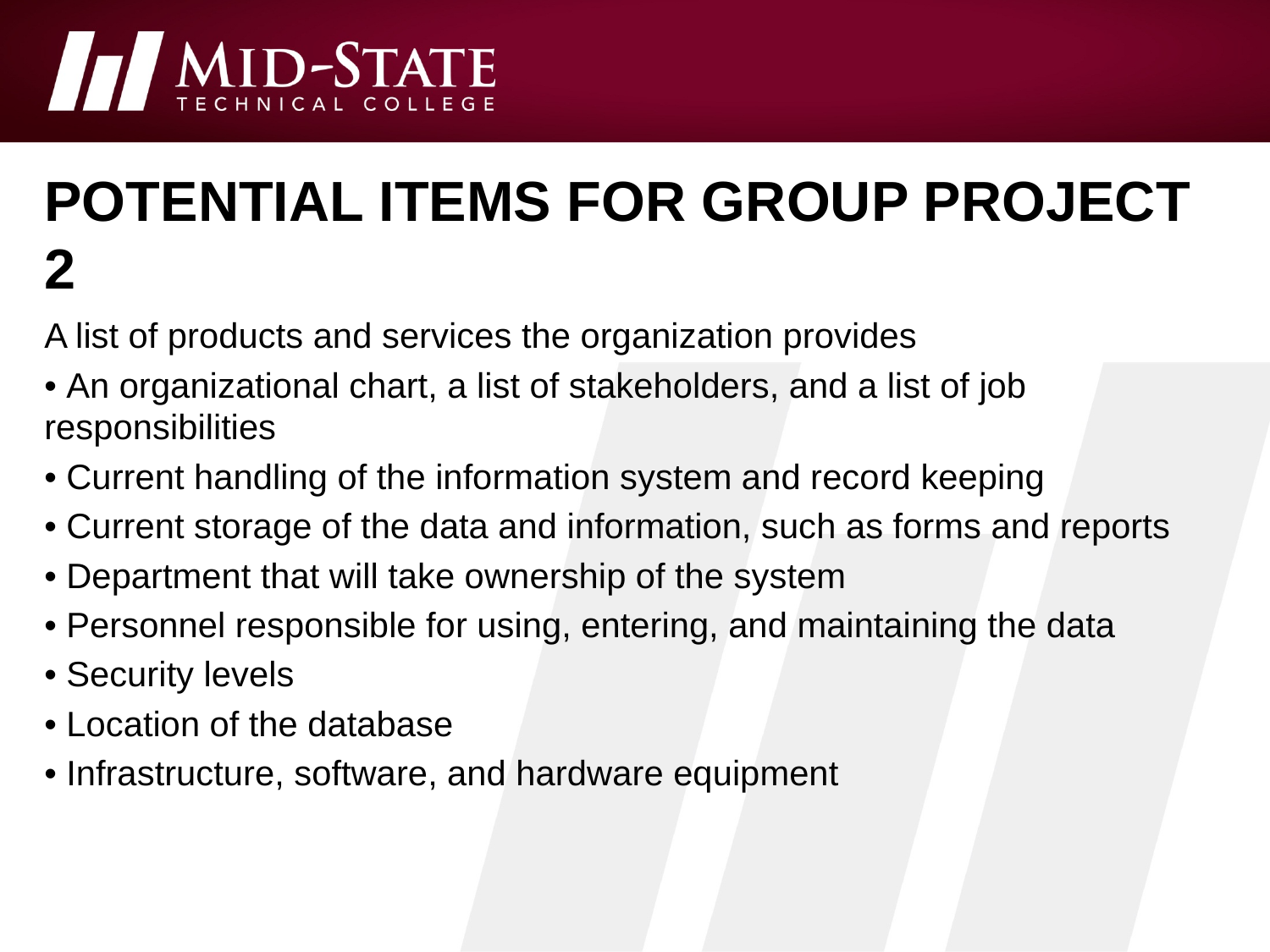

# Potential items for group project 2
A list of products and services the organization provides
• An organizational chart, a list of stakeholders, and a list of job responsibilities
• Current handling of the information system and record keeping
• Current storage of the data and information, such as forms and reports
• Department that will take ownership of the system
• Personnel responsible for using, entering, and maintaining the data
• Security levels
• Location of the database
• Infrastructure, software, and hardware equipment